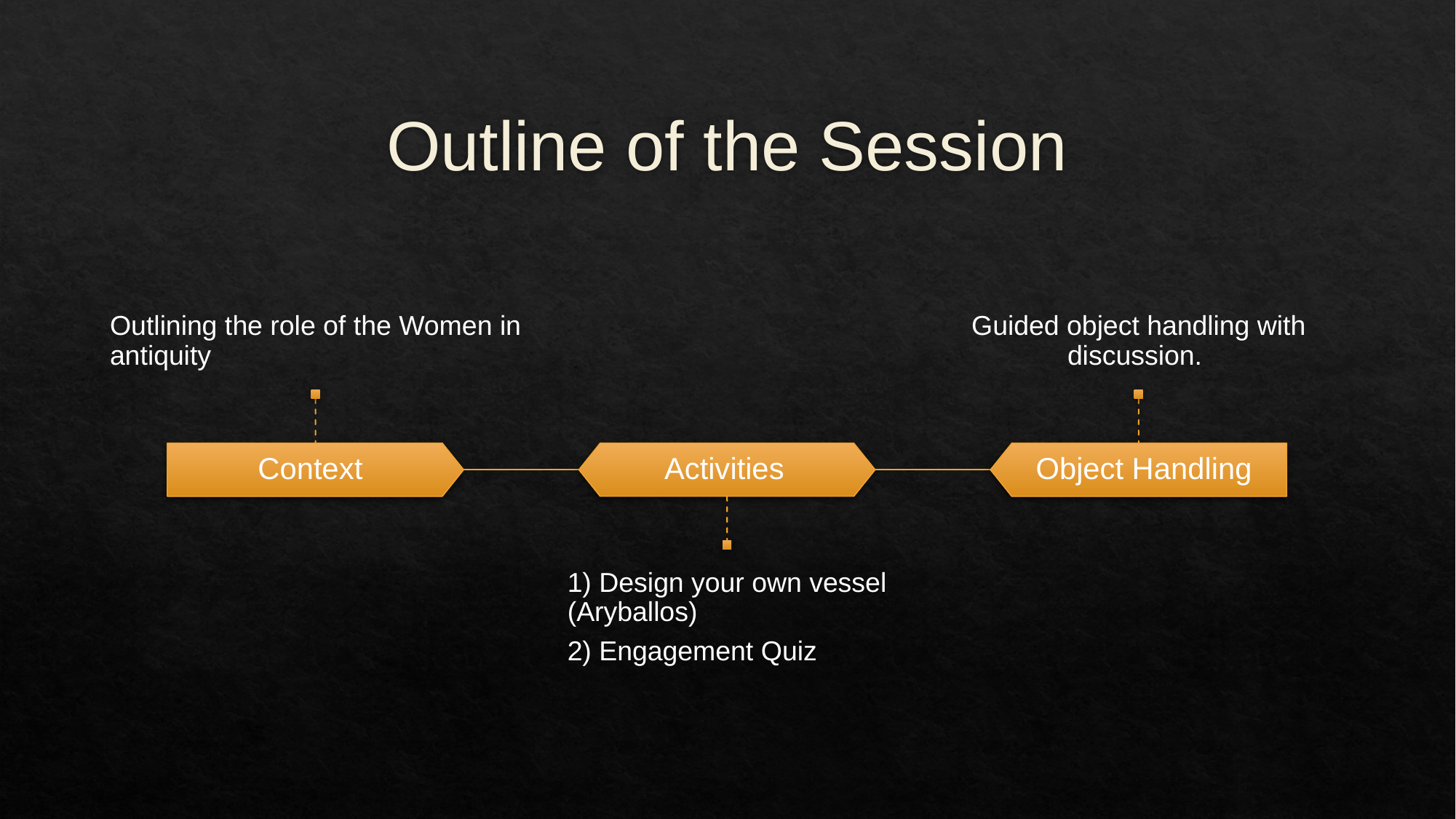

# Outline of the Session
Context
Outlining the role of the Women in antiquity
Activities
1) Design your own vessel (Aryballos)
2) Engagement Quiz
Object Handling
Guided object handling with discussion.